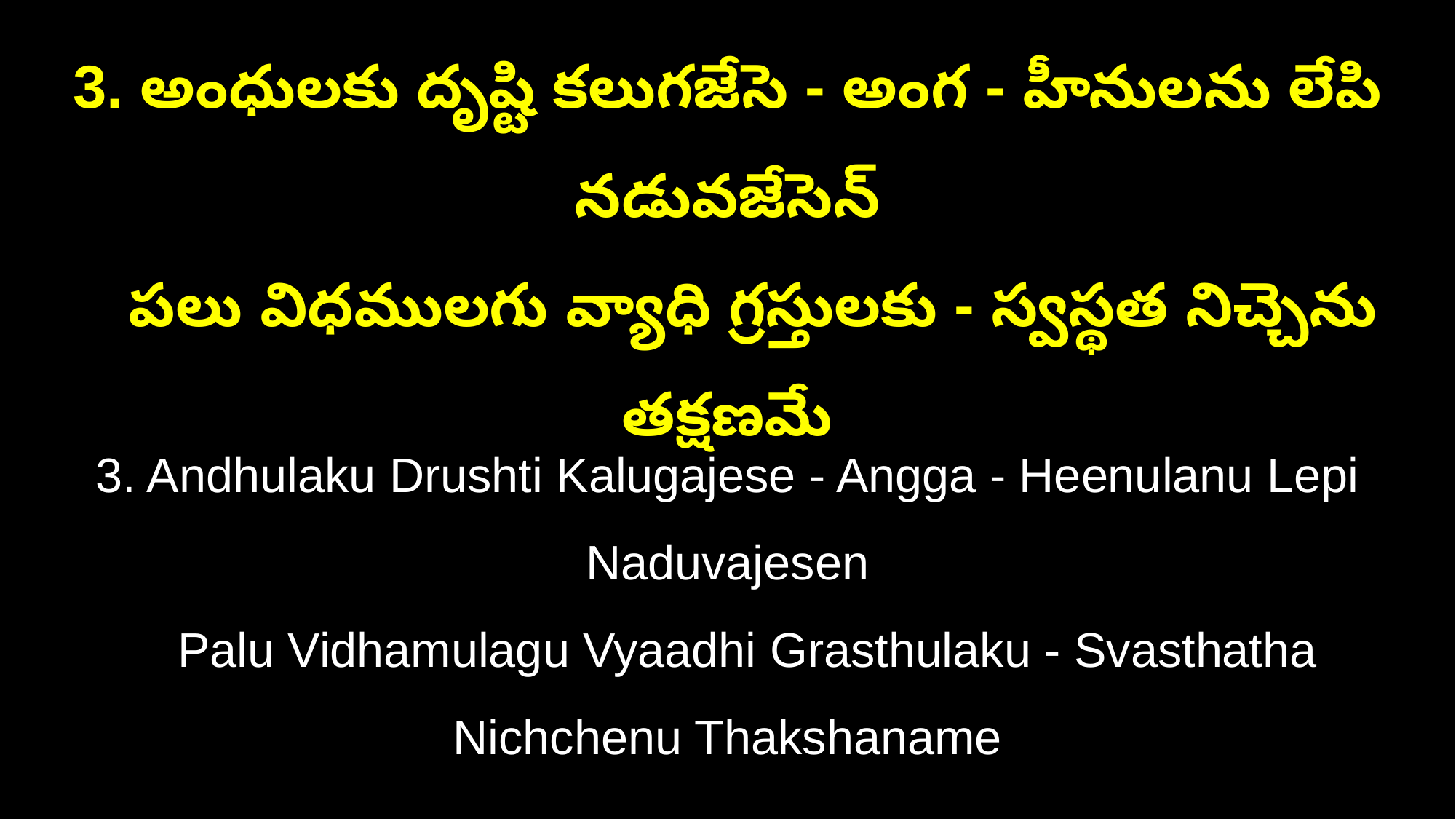

3. అంధులకు దృష్టి కలుగజేసె - అంగ - హీనులను లేపి నడువజేసెన్
   పలు విధములగు వ్యాధి గ్రస్తులకు - స్వస్థత నిచ్చెను తక్షణమే
3. Andhulaku Drushti Kalugajese - Angga - Heenulanu Lepi Naduvajesen
   Palu Vidhamulagu Vyaadhi Grasthulaku - Svasthatha Nichchenu Thakshaname